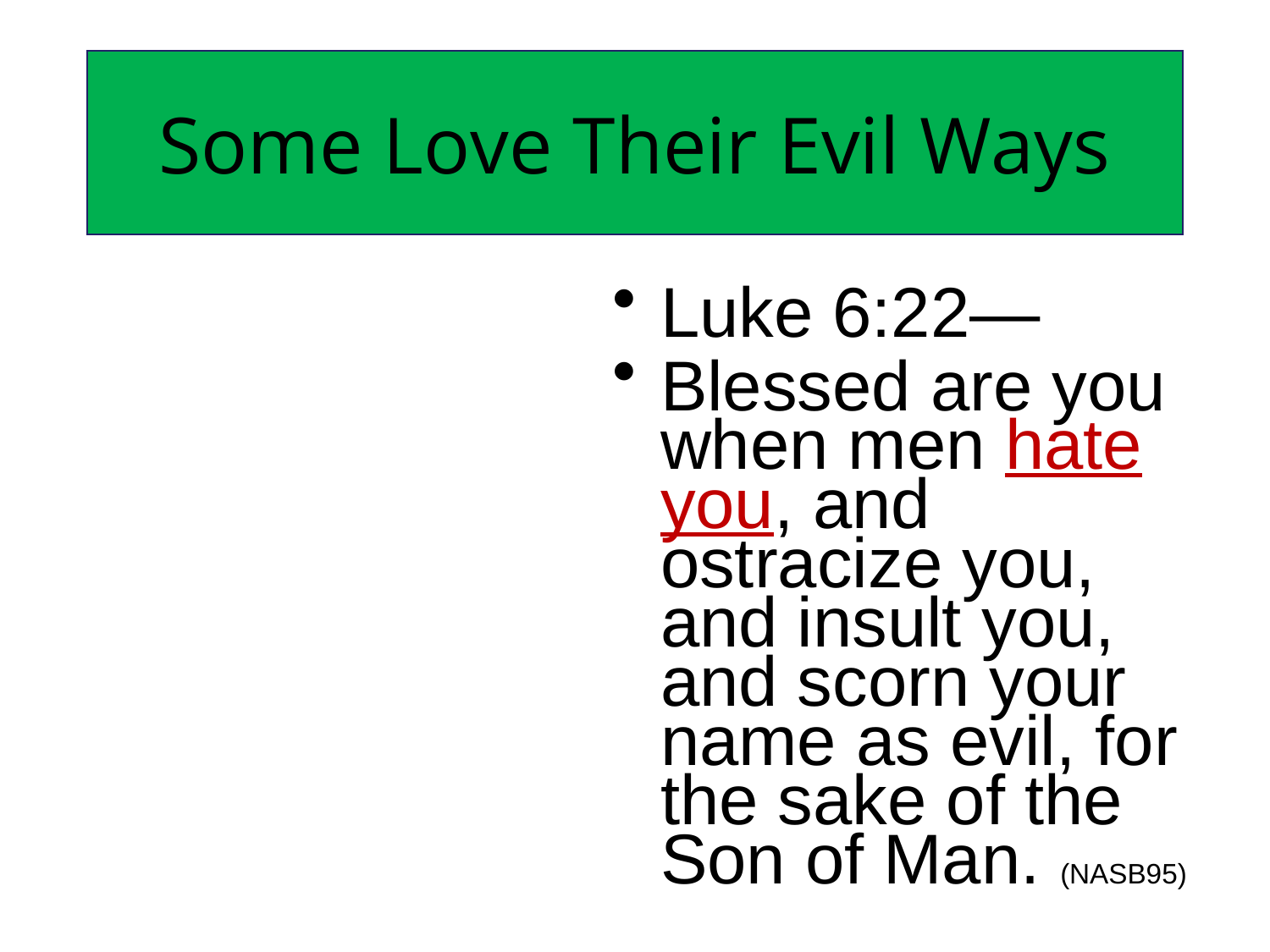

# Some Love Their Evil Ways
Luke 6:22—
Blessed are you when men hate you, and ostracize you, and insult you, and scorn your name as evil, for the sake of the Son of Man. (NASB95)